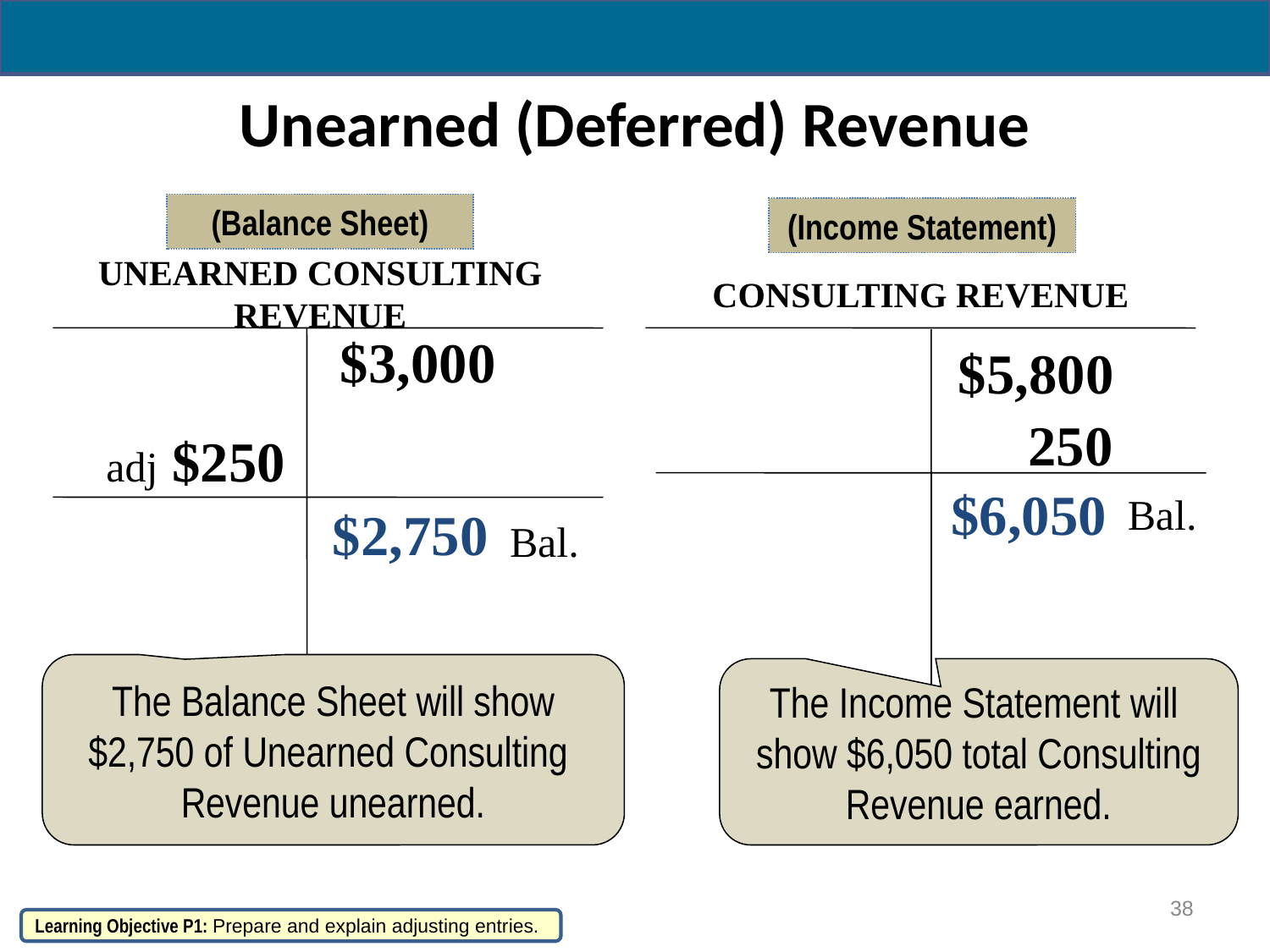

# Unearned (Deferred) Revenue
(Balance Sheet)
(Income Statement)
UNEARNED CONSULTING REVENUE
CONSULTING REVENUE
$3,000

$5,800
250
 adj $250

$6,050
Bal.
$2,750

Bal.
The Balance Sheet will show
$2,750 of Unearned Consulting
Revenue unearned.
The Income Statement will
show $6,050 total Consulting
Revenue earned.
38
Learning Objective P1: Prepare and explain adjusting entries.